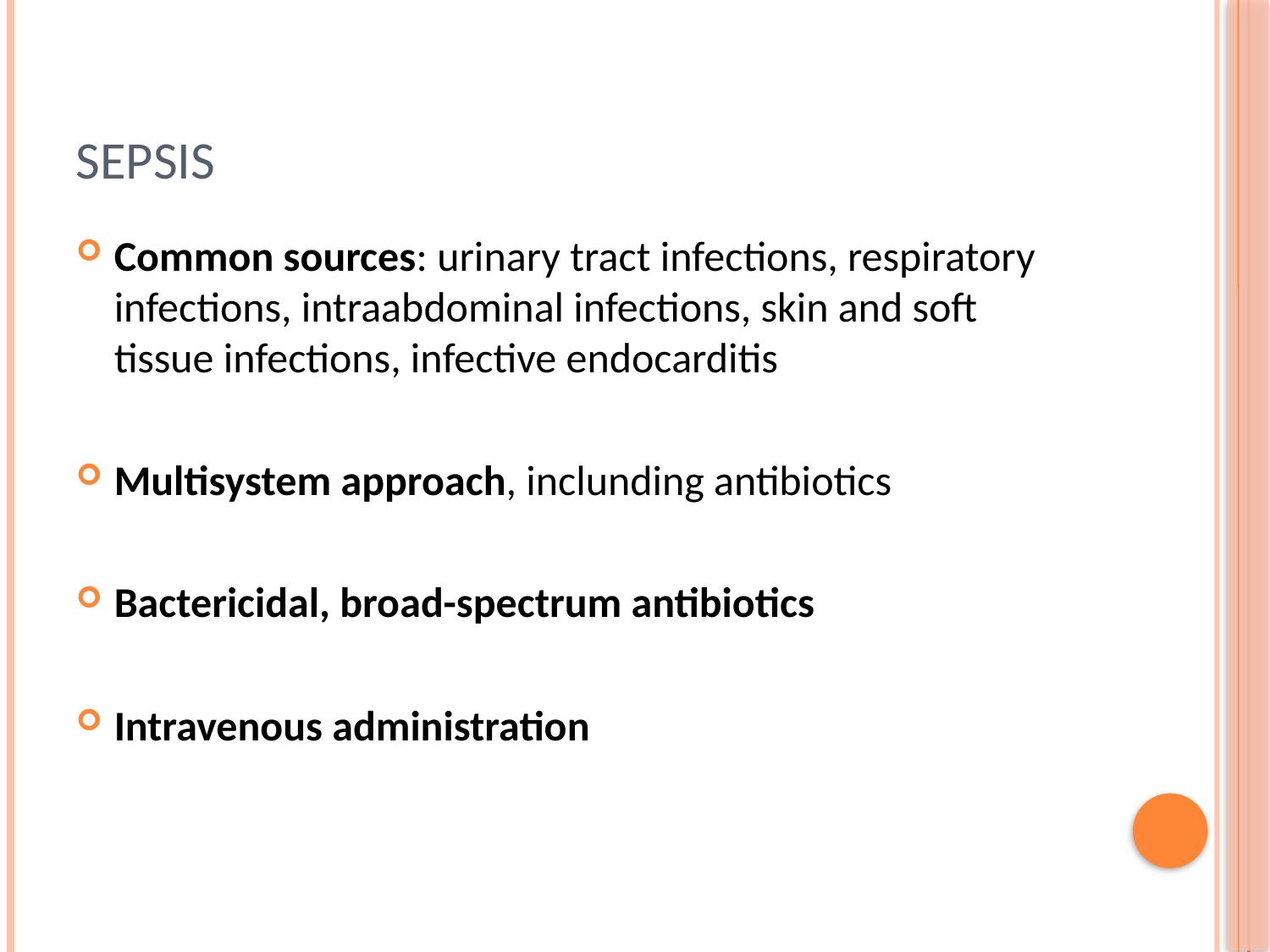

# sepsis
Common sources: urinary tract infections, respiratory infections, intraabdominal infections, skin and soft tissue infections, infective endocarditis

Multisystem approach, inclunding antibiotics

Bactericidal, broad-spectrum antibiotics

Intravenous administration